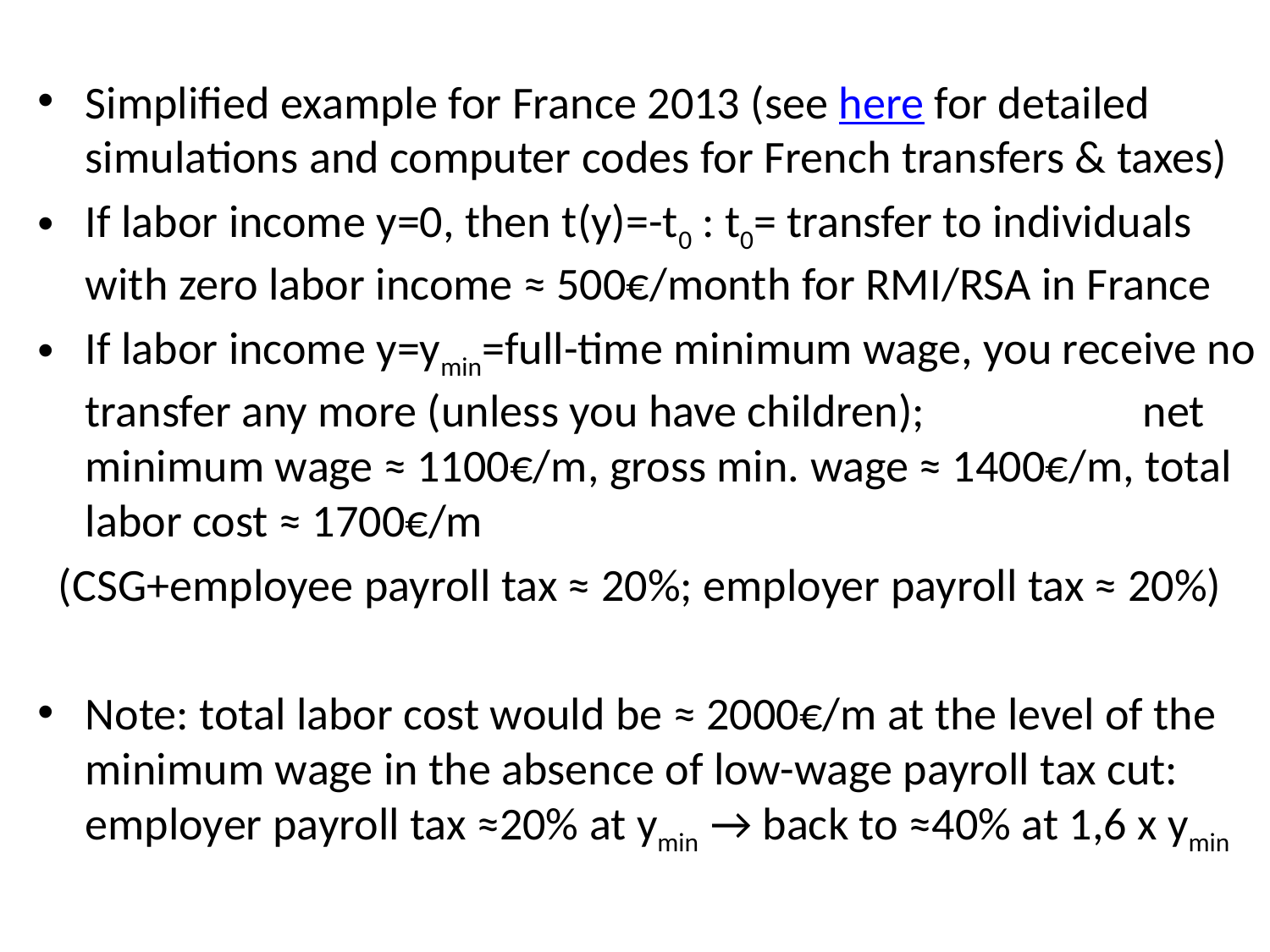

Simplified example for France 2013 (see here for detailed simulations and computer codes for French transfers & taxes)
If labor income y=0, then t(y)=-t0 : t0= transfer to individuals with zero labor income ≈ 500€/month for RMI/RSA in France
If labor income y=ymin=full-time minimum wage, you receive no transfer any more (unless you have children);                     net minimum wage ≈ 1100€/m, gross min. wage ≈ 1400€/m, total labor cost ≈ 1700€/m
  (CSG+employee payroll tax ≈ 20%; employer payroll tax ≈ 20%)

Note: total labor cost would be ≈ 2000€/m at the level of the minimum wage in the absence of low-wage payroll tax cut: employer payroll tax ≈20% at ymin  → back to ≈40% at 1,6 x ymin